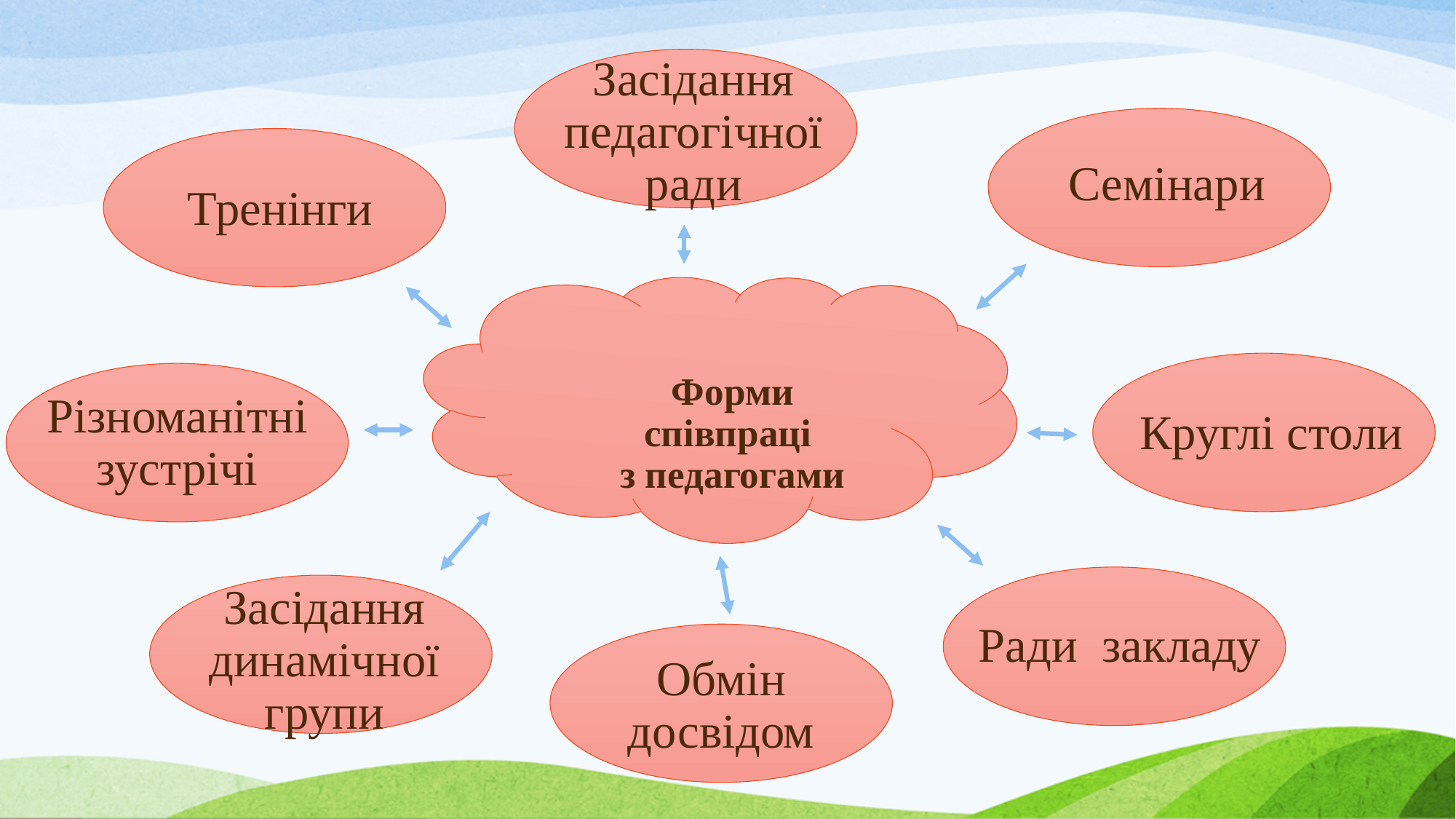

Семінари
Засідання педагогічної ради
Тренінги

# Форми співпраці з педагогами
Круглі столи
Різноманітні зустрічі

Засідання динамічної групи
Ради  закладу

Обмін досвідом